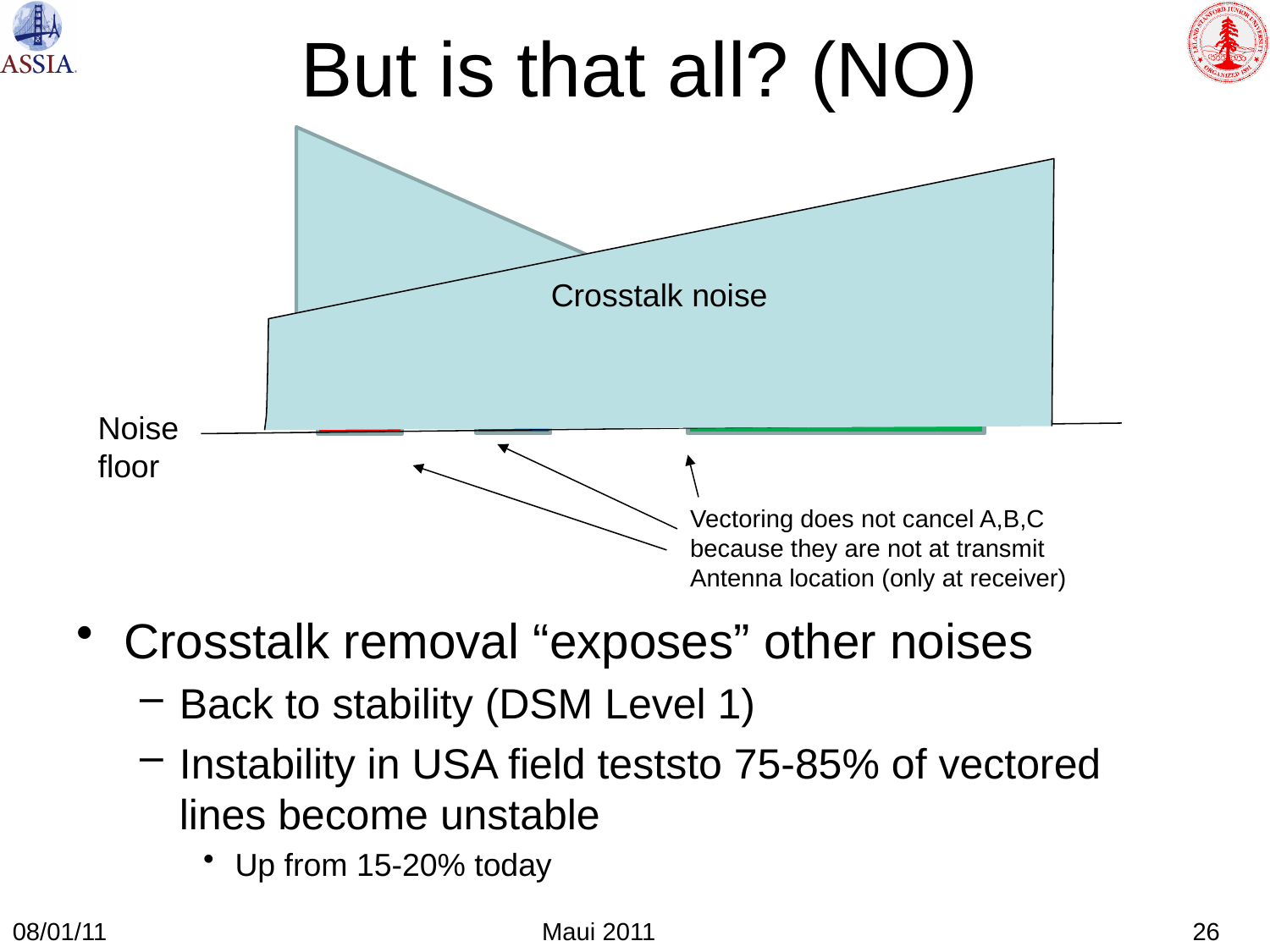

# But is that all? (NO)

Crosstalk noise
NoiseB
Noise A
Noise C
Noise
floor
Vectoring does not cancel A,B,C
because they are not at transmit
Antenna location (only at receiver)
Crosstalk removal “exposes” other noises
Back to stability (DSM Level 1)
Instability in USA field teststo 75-85% of vectored lines become unstable
Up from 15-20% today